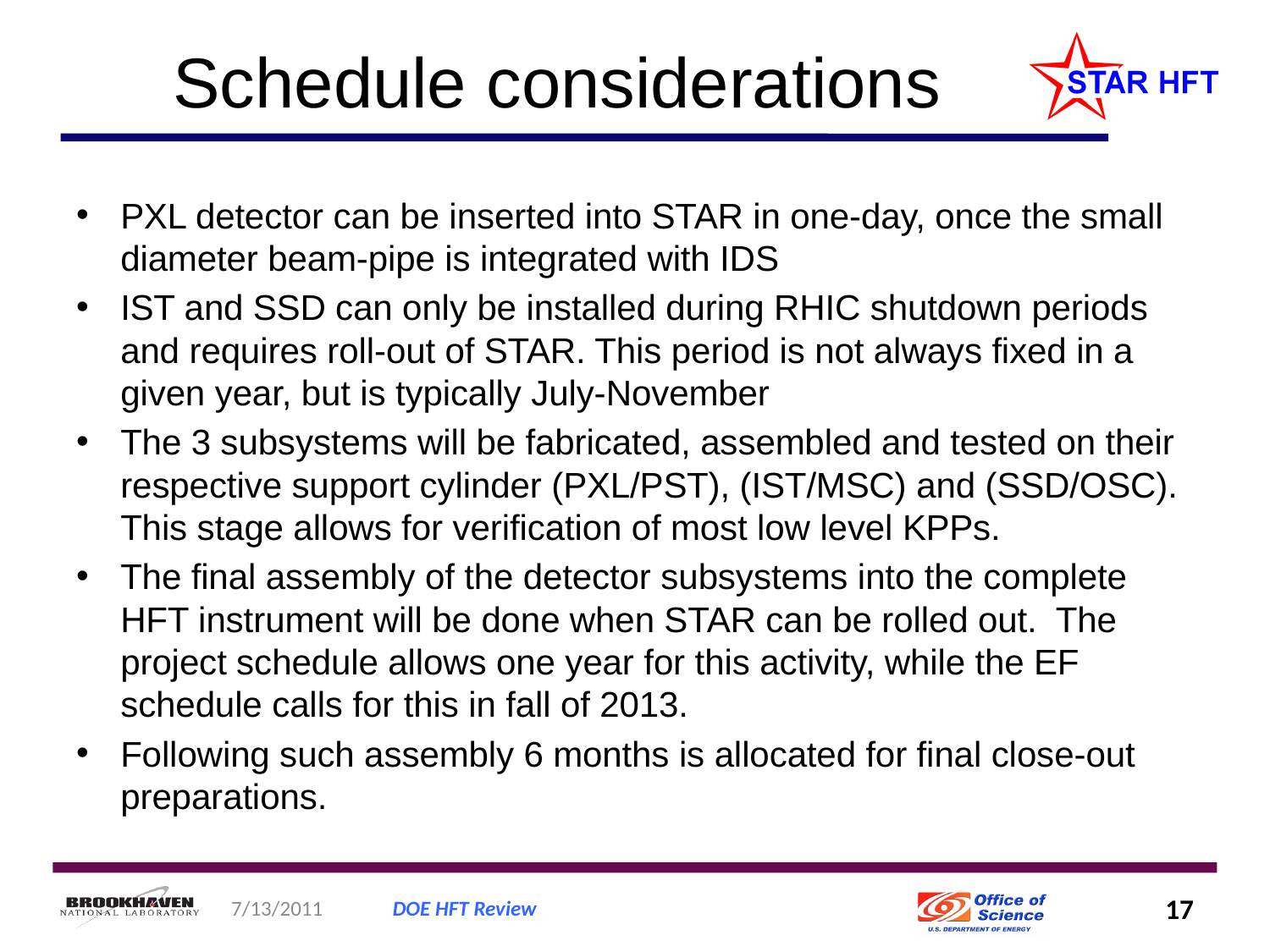

# Schedule considerations
PXL detector can be inserted into STAR in one-day, once the small diameter beam-pipe is integrated with IDS
IST and SSD can only be installed during RHIC shutdown periods and requires roll-out of STAR. This period is not always fixed in a given year, but is typically July-November
The 3 subsystems will be fabricated, assembled and tested on their respective support cylinder (PXL/PST), (IST/MSC) and (SSD/OSC). This stage allows for verification of most low level KPPs.
The final assembly of the detector subsystems into the complete HFT instrument will be done when STAR can be rolled out.  The project schedule allows one year for this activity, while the EF schedule calls for this in fall of 2013.
Following such assembly 6 months is allocated for final close-out preparations.
7/13/2011
DOE HFT Review
17